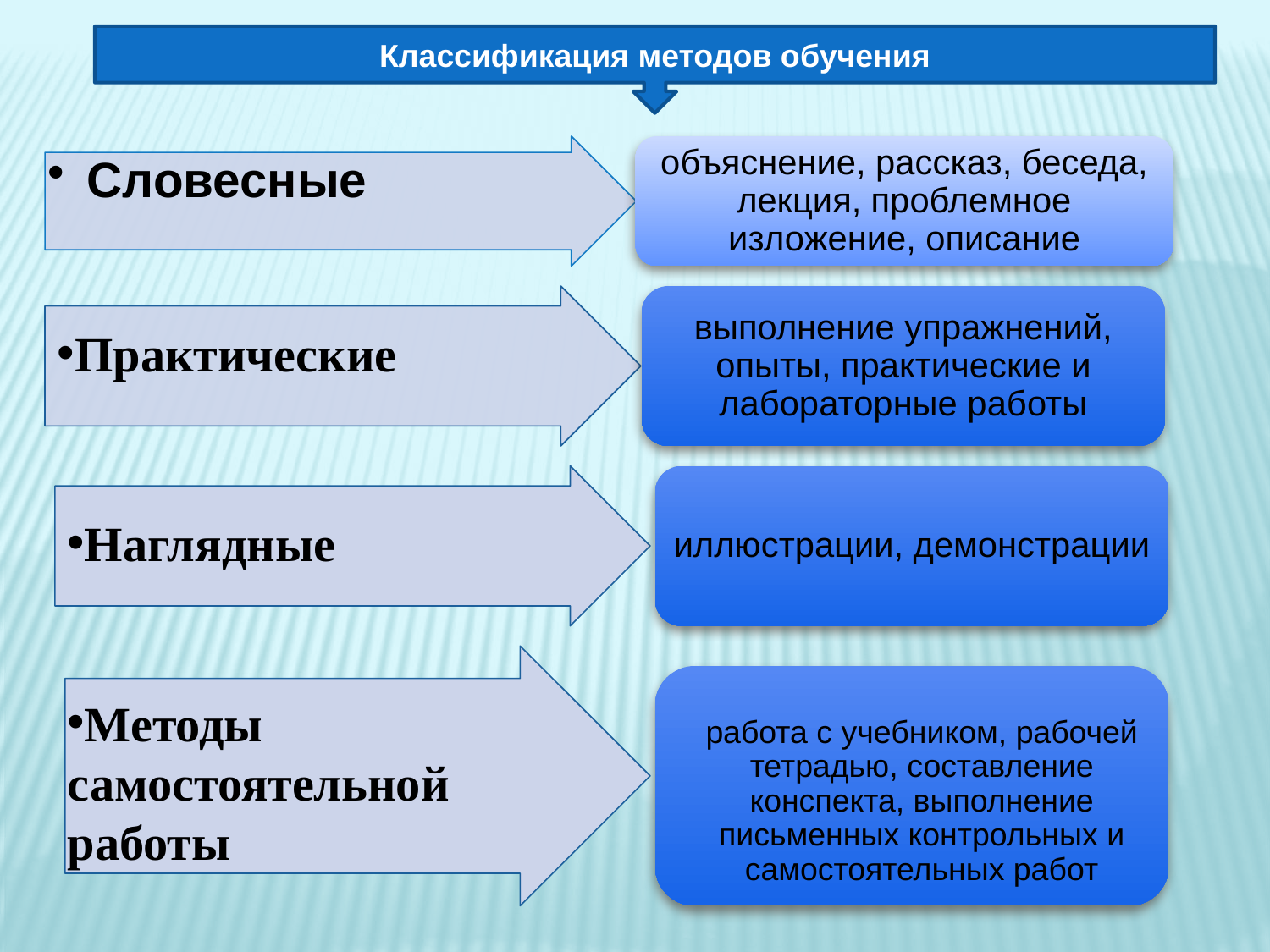

Классификация методов обучения
Словесные
объяснение, рассказ, беседа, лекция, проблемное изложение, описание
выполнение упражнений, опыты, практические и лабораторные работы
Практические

иллюстрации, демонстрации
Наглядные

работа с учебником, рабочей тетрадью, составление конспекта, выполнение письменных контрольных и самостоятельных работ
Методы самостоятельной работы